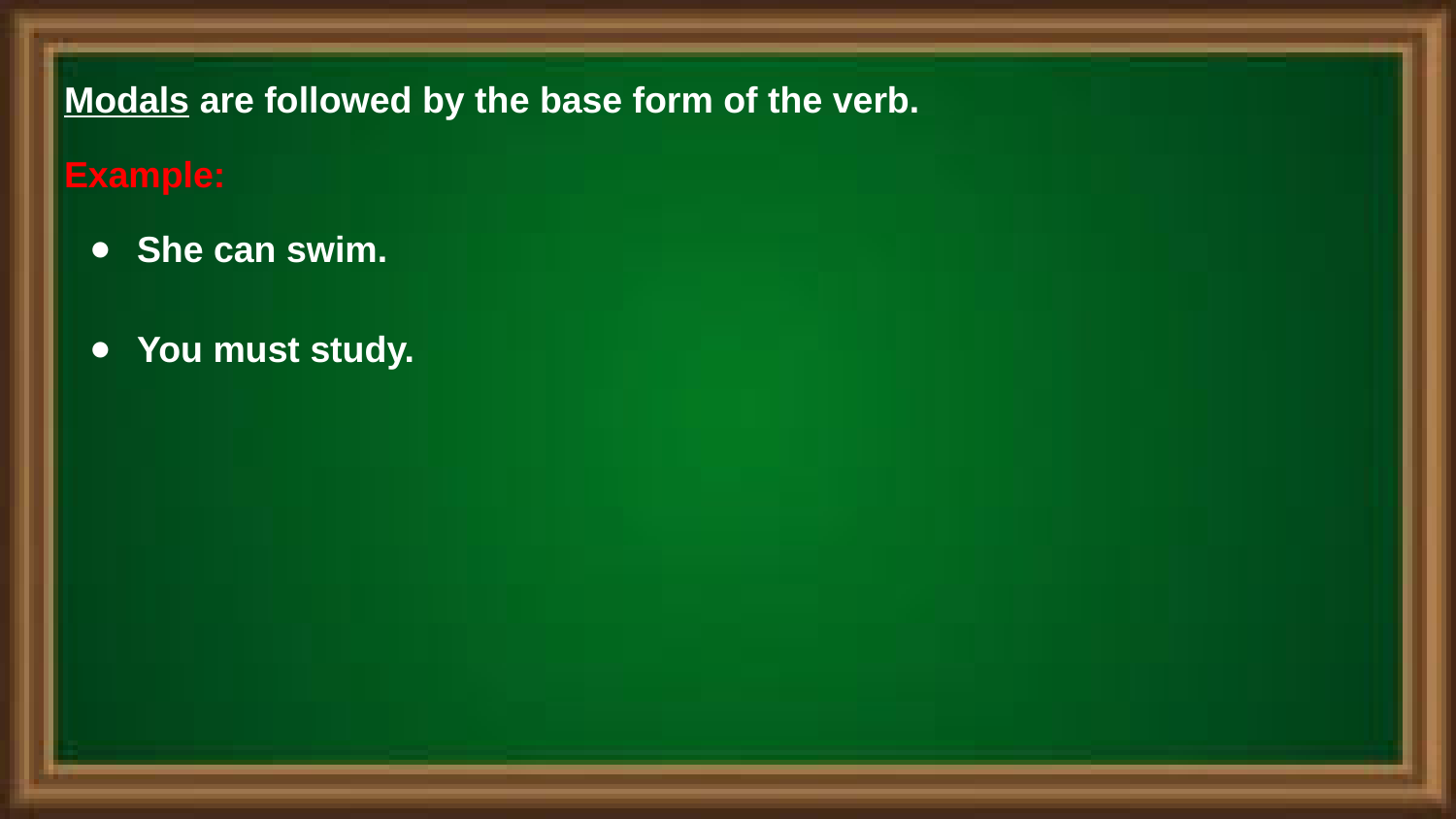

Modals are followed by the base form of the verb.
Example:
She can swim.
You must study.